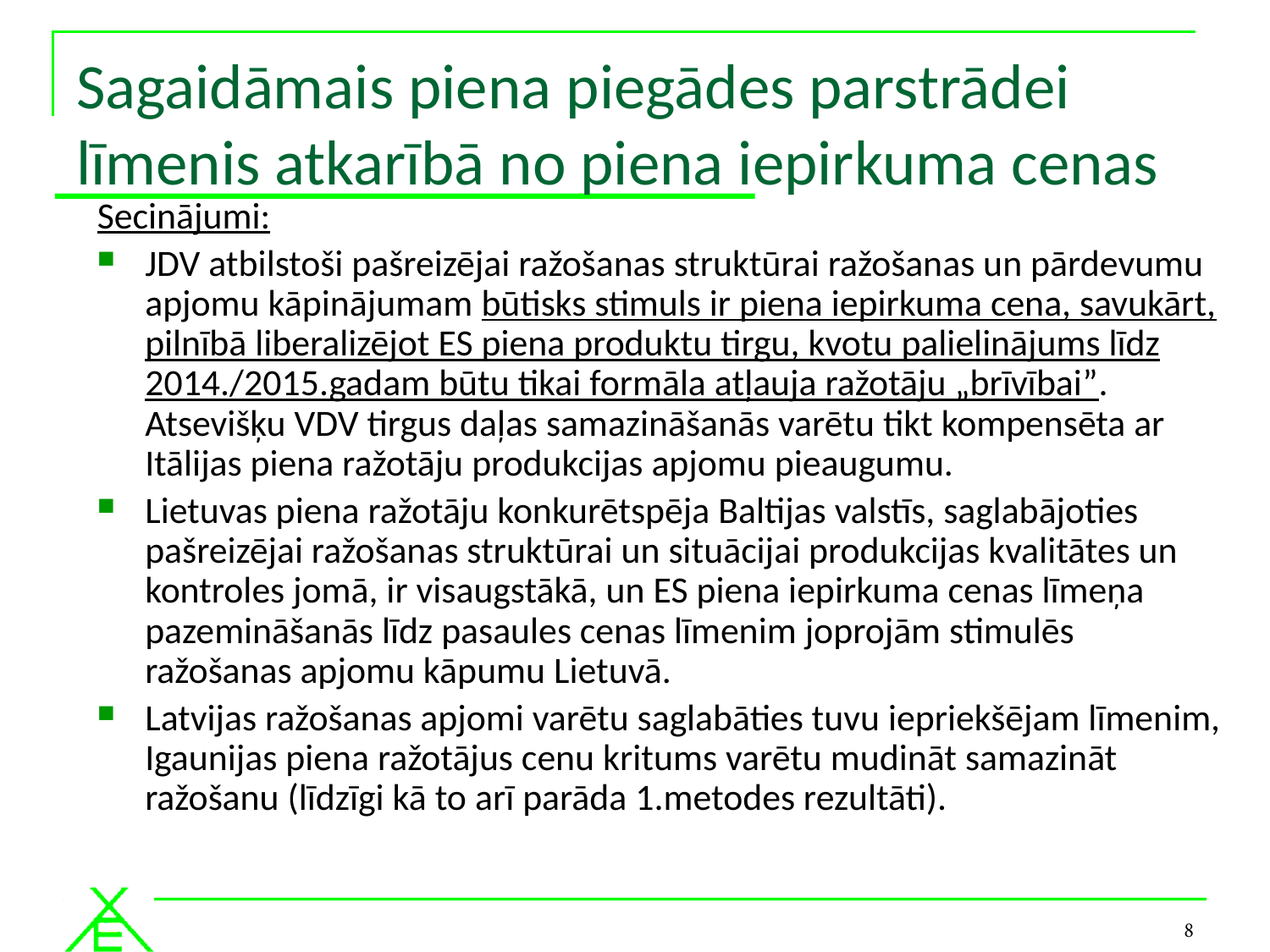

# Sagaidāmais piena piegādes parstrādei līmenis atkarībā no piena iepirkuma cenas
Secinājumi:
JDV atbilstoši pašreizējai ražošanas struktūrai ražošanas un pārdevumu apjomu kāpinājumam būtisks stimuls ir piena iepirkuma cena, savukārt, pilnībā liberalizējot ES piena produktu tirgu, kvotu palielinājums līdz 2014./2015.gadam būtu tikai formāla atļauja ražotāju „brīvībai”. Atsevišķu VDV tirgus daļas samazināšanās varētu tikt kompensēta ar Itālijas piena ražotāju produkcijas apjomu pieaugumu.
Lietuvas piena ražotāju konkurētspēja Baltijas valstīs, saglabājoties pašreizējai ražošanas struktūrai un situācijai produkcijas kvalitātes un kontroles jomā, ir visaugstākā, un ES piena iepirkuma cenas līmeņa pazemināšanās līdz pasaules cenas līmenim joprojām stimulēs ražošanas apjomu kāpumu Lietuvā.
Latvijas ražošanas apjomi varētu saglabāties tuvu iepriekšējam līmenim, Igaunijas piena ražotājus cenu kritums varētu mudināt samazināt ražošanu (līdzīgi kā to arī parāda 1.metodes rezultāti).
8